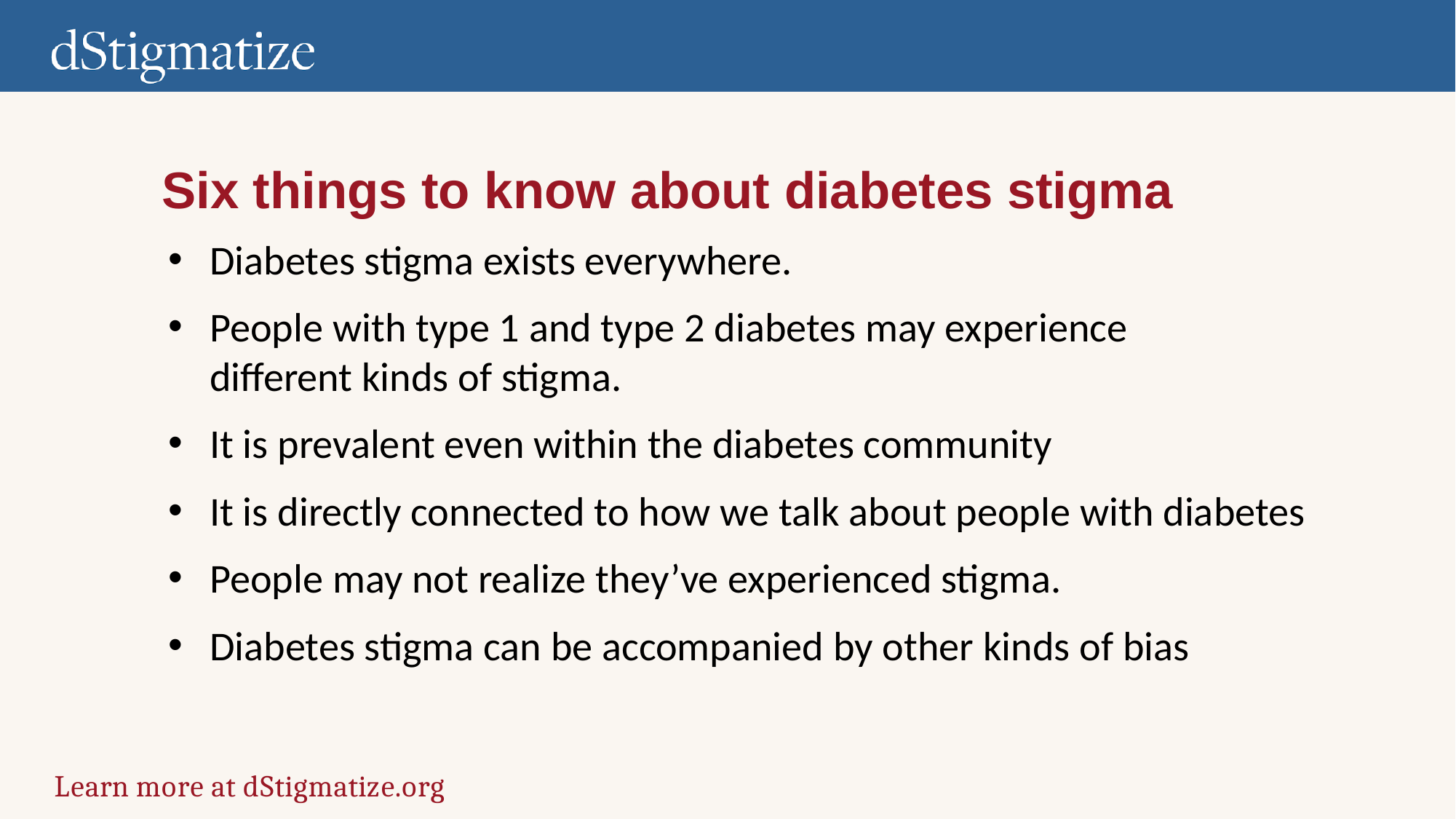

Six things to know about diabetes stigma
Diabetes stigma exists everywhere.
People with type 1 and type 2 diabetes may experience
different kinds of stigma.
It is prevalent even within the diabetes community
It is directly connected to how we talk about people with diabetes
People may not realize they’ve experienced stigma.
Diabetes stigma can be accompanied by other kinds of bias
Learn more at dStigmatize.org